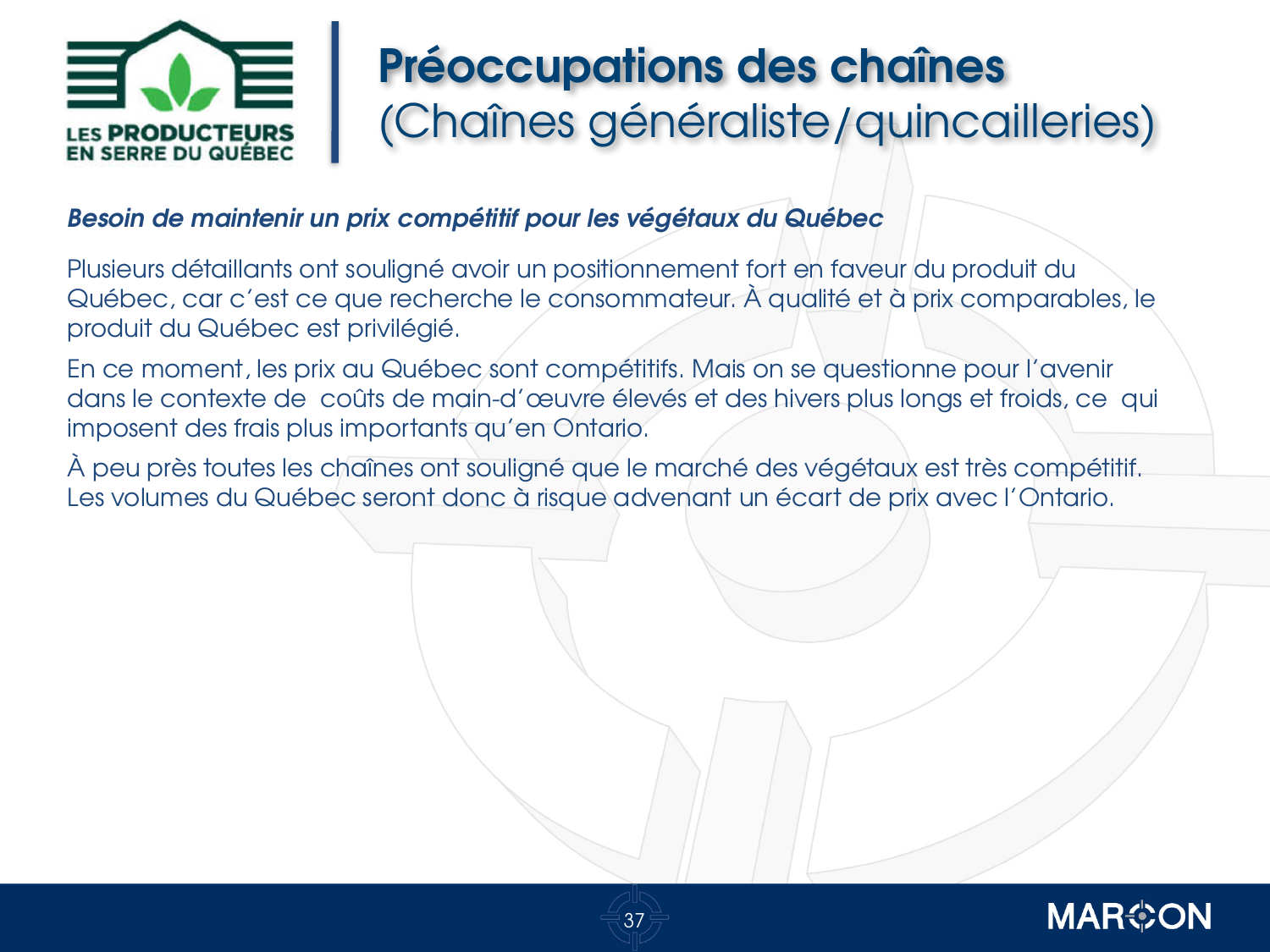

# Préoccupations des chaînes (Chaînes généraliste/quincailleries)
Besoin de maintenir un prix compétitif pour les végétaux du Québec
Plusieurs détaillants ont souligné avoir un positionnement fort en faveur du produit du Québec, car c’est ce que recherche le consommateur. À qualité et à prix comparables, le produit du Québec est privilégié.
En ce moment, les prix au Québec sont compétitifs. Mais on se questionne pour l’avenir dans le contexte de  coûts de main-d’œuvre élevés et des hivers plus longs et froids, ce  qui imposent des frais plus importants qu’en Ontario.
À peu près toutes les chaînes ont souligné que le marché des végétaux est très compétitif. Les volumes du Québec seront donc à risque advenant un écart de prix avec l’Ontario.

37